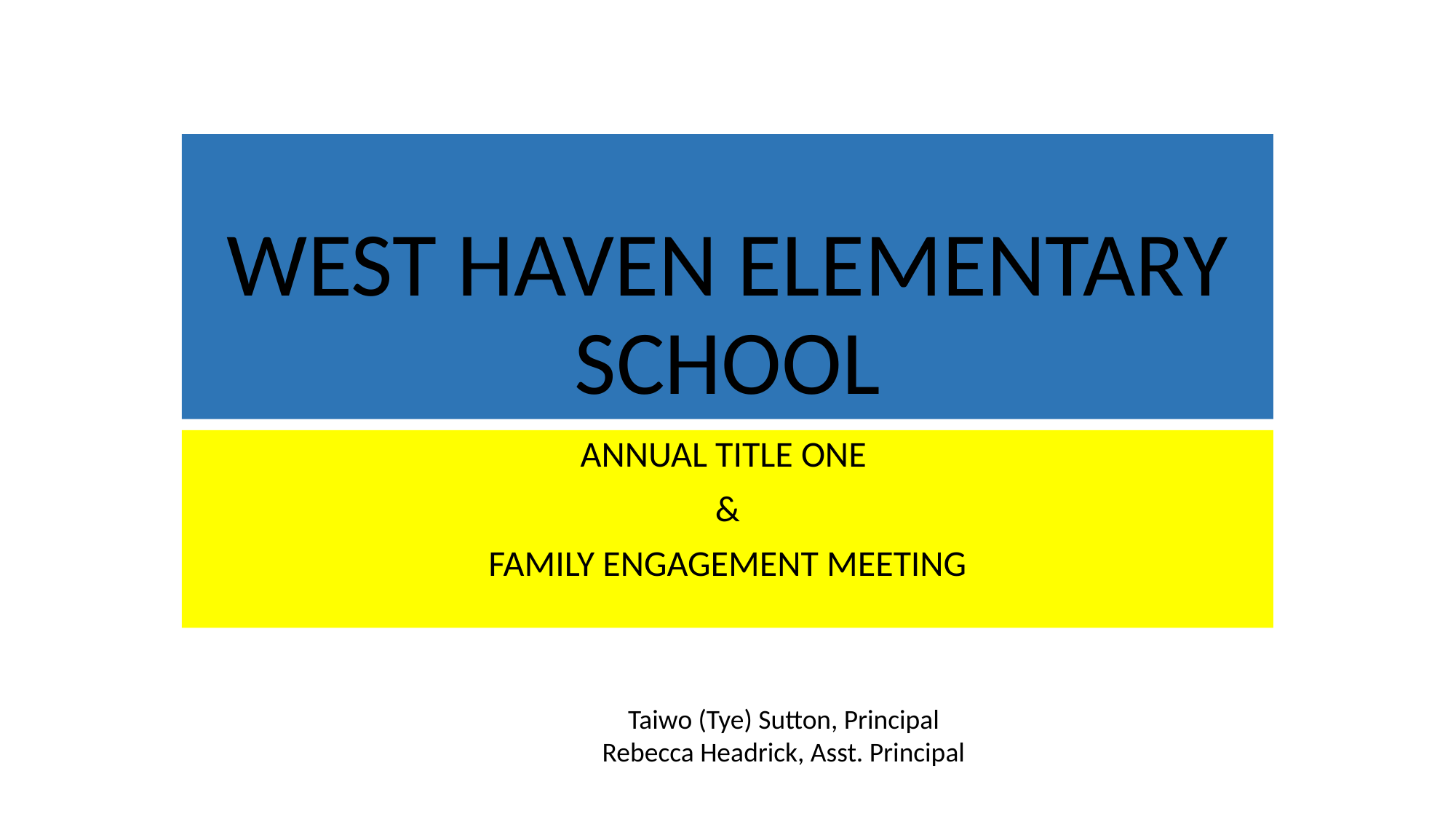

# WEST HAVEN ELEMENTARY SCHOOL
ANNUAL TITLE ONE
&
FAMILY ENGAGEMENT MEETING

Taiwo (Tye) Sutton, Principal
Rebecca Headrick, Asst. Principal